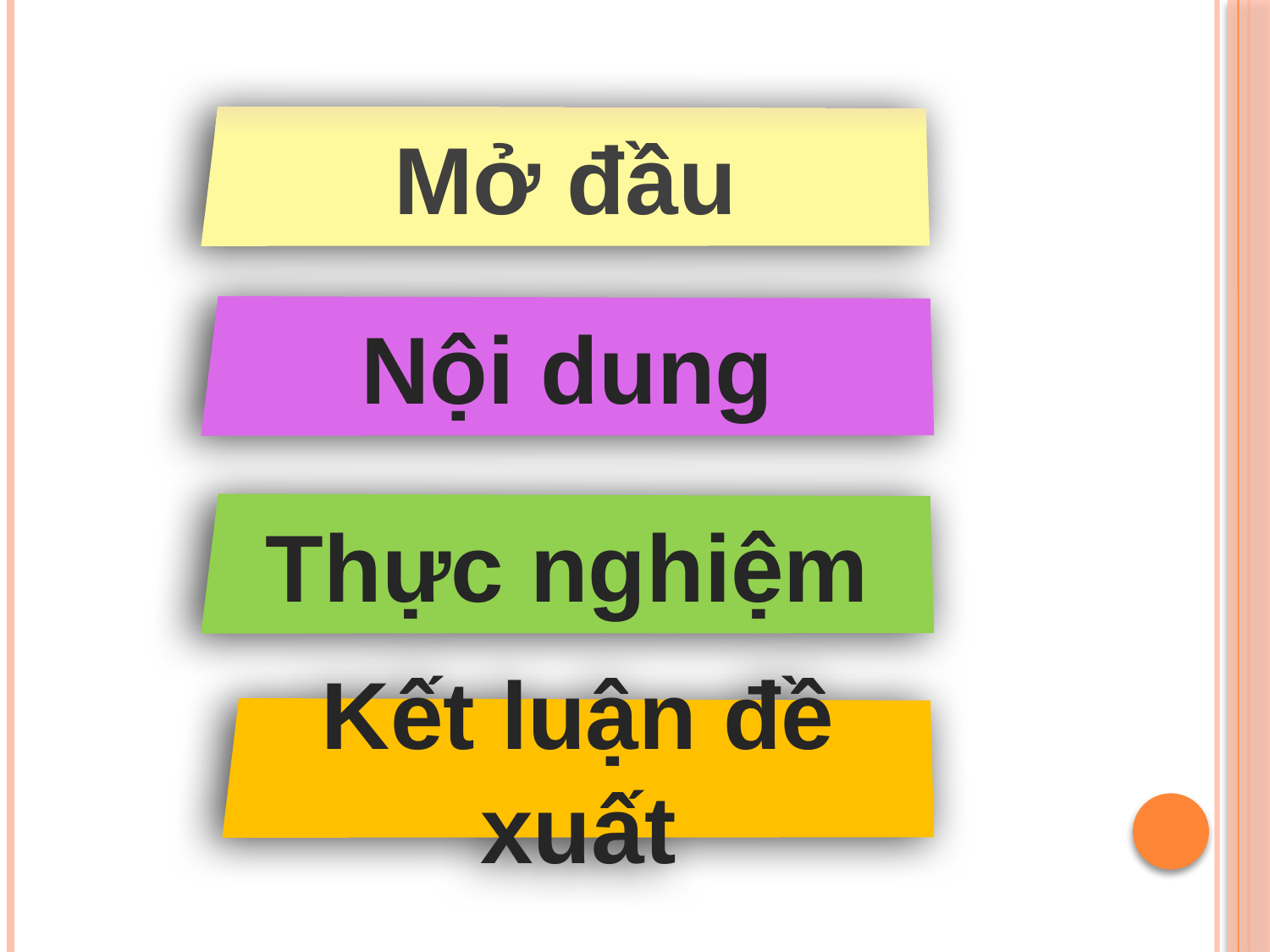

Mở đầu
Nội dung
Thực nghiệm
Kết luận đề xuất